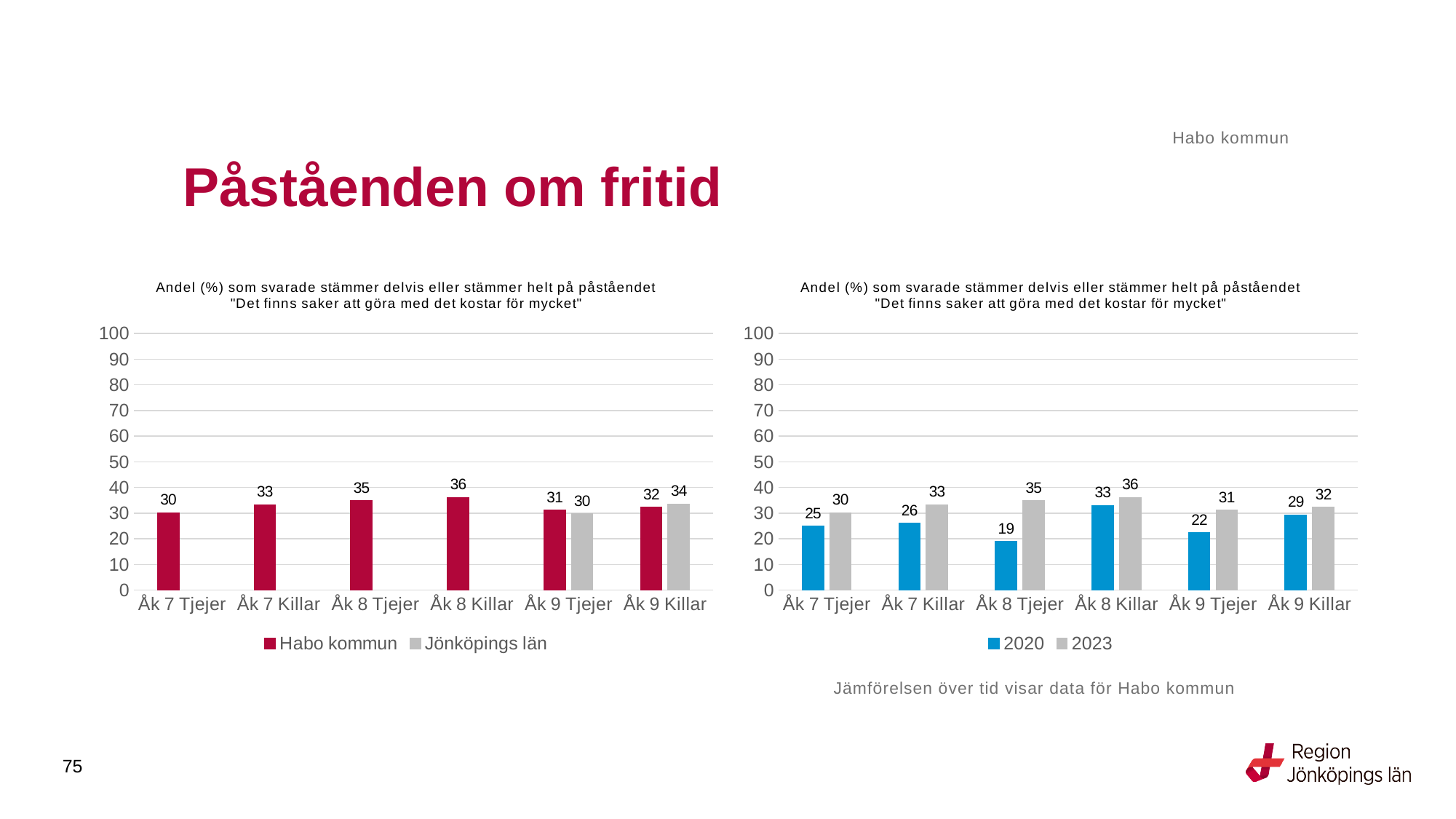

Habo kommun
# Påståenden om fritid

### Chart: Andel (%) som svarade stämmer delvis eller stämmer helt på påståendet "Det finns saker att göra med det kostar för mycket"

| Category | Habo kommun | Jönköpings län |
|---|---|---|
| Åk 7 Tjejer | 30.2083 | None |
| Åk 7 Killar | 33.3333 | None |
| Åk 8 Tjejer | 34.9206 | None |
| Åk 8 Killar | 36.2069 | None |
| Åk 9 Tjejer | 31.25 | 29.7101 |
| Åk 9 Killar | 32.3077 | 33.5374 |

### Chart: Andel (%) som svarade stämmer delvis eller stämmer helt på påståendet "Det finns saker att göra med det kostar för mycket"

| Category | 2020 | 2023 |
|---|---|---|
| Åk 7 Tjejer | 25.0 | 30.2083 |
| Åk 7 Killar | 26.0 | 33.3333 |
| Åk 8 Tjejer | 19.0 | 34.9206 |
| Åk 8 Killar | 33.0 | 36.2069 |
| Åk 9 Tjejer | 22.3881 | 31.25 |
| Åk 9 Killar | 29.4118 | 32.3077 |
Jämförelsen över tid visar data för Habo kommun
75